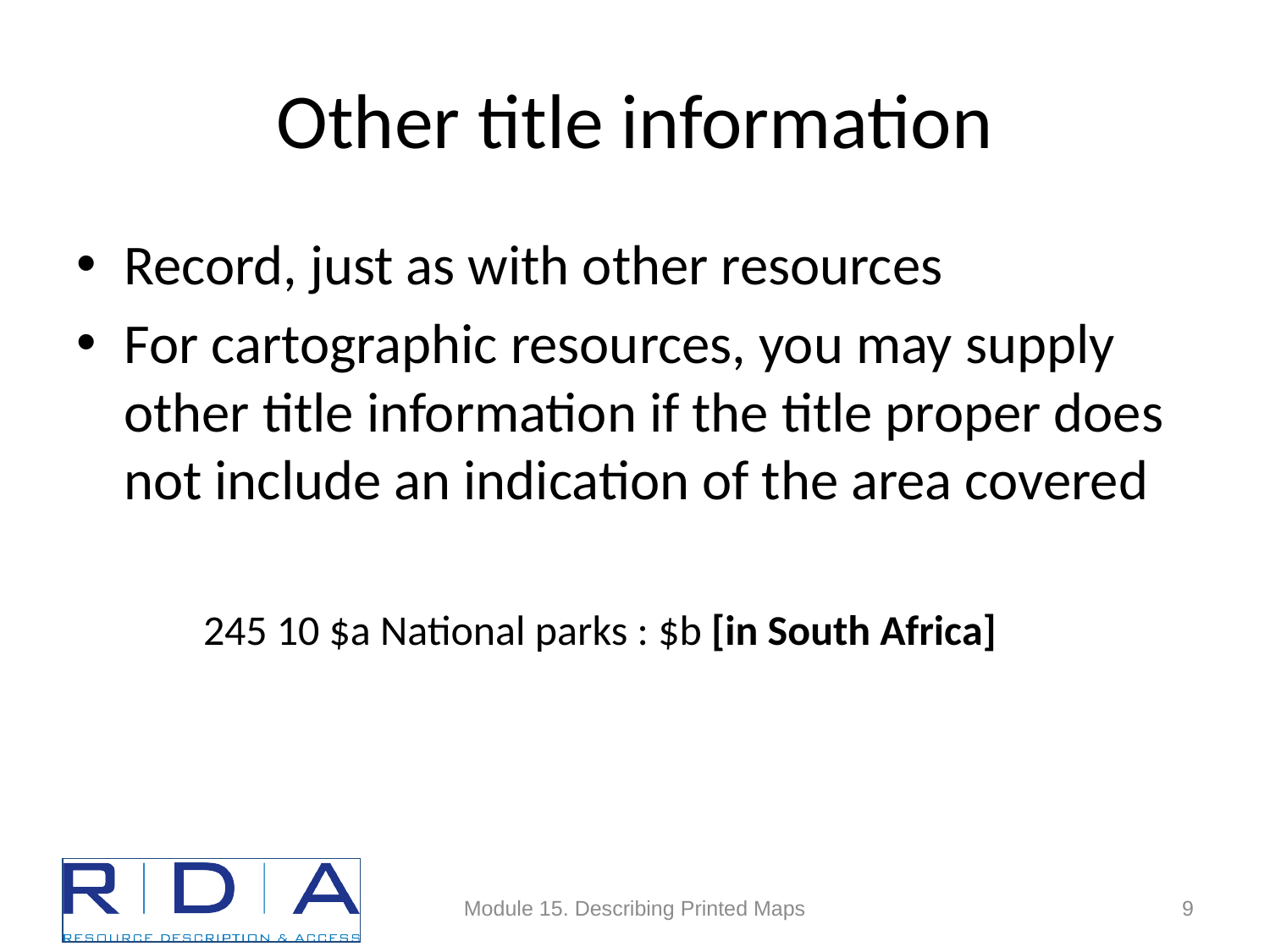

# Other title information
Record, just as with other resources
For cartographic resources, you may supply other title information if the title proper does not include an indication of the area covered

245 10 $a National parks : $b [in South Africa]
Module 15. Describing Printed Maps
9